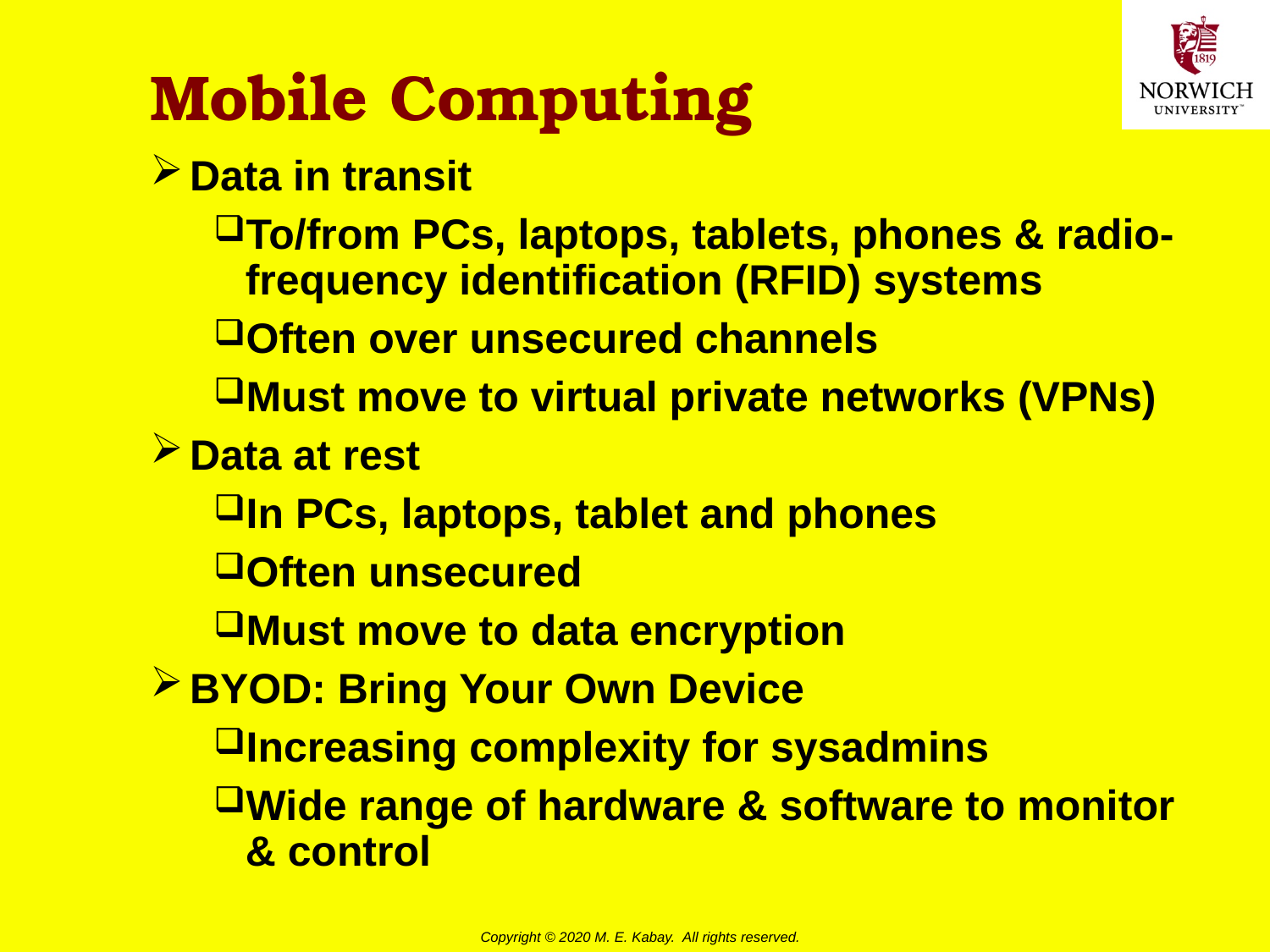

# Mobile Computing
Data in transit
To/from PCs, laptops, tablets, phones & radio-frequency identification (RFID) systems
Often over unsecured channels
Must move to virtual private networks (VPNs)
Data at rest
In PCs, laptops, tablet and phones
Often unsecured
Must move to data encryption
BYOD: Bring Your Own Device
Increasing complexity for sysadmins
Wide range of hardware & software to monitor & control